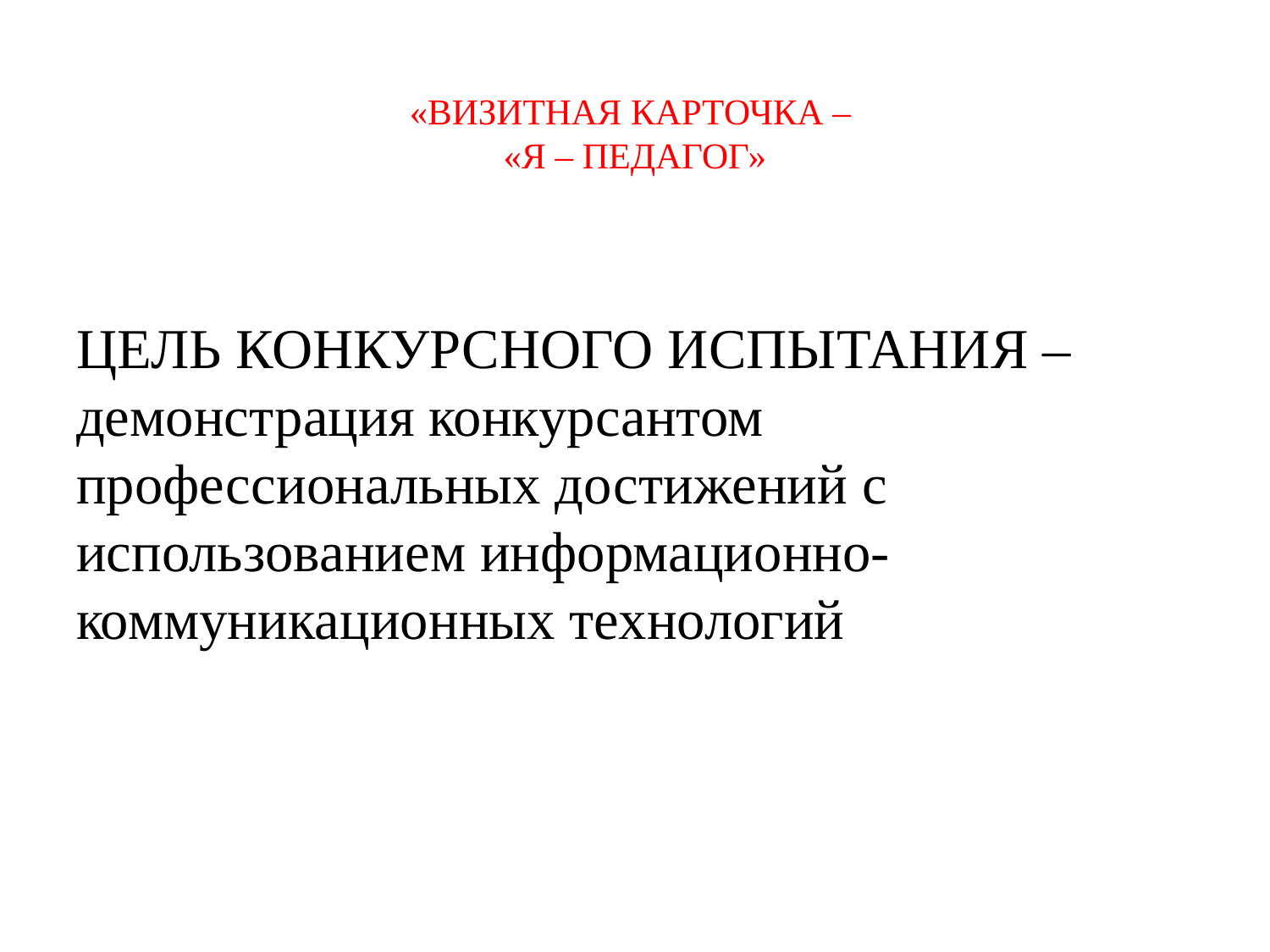

# «ВИЗИТНАЯ КАРТОЧКА – «Я – ПЕДАГОГ»
ЦЕЛЬ КОНКУРСНОГО ИСПЫТАНИЯ – демонстрация конкурсантом профессиональных достижений с использованием информационно-коммуникационных технологий